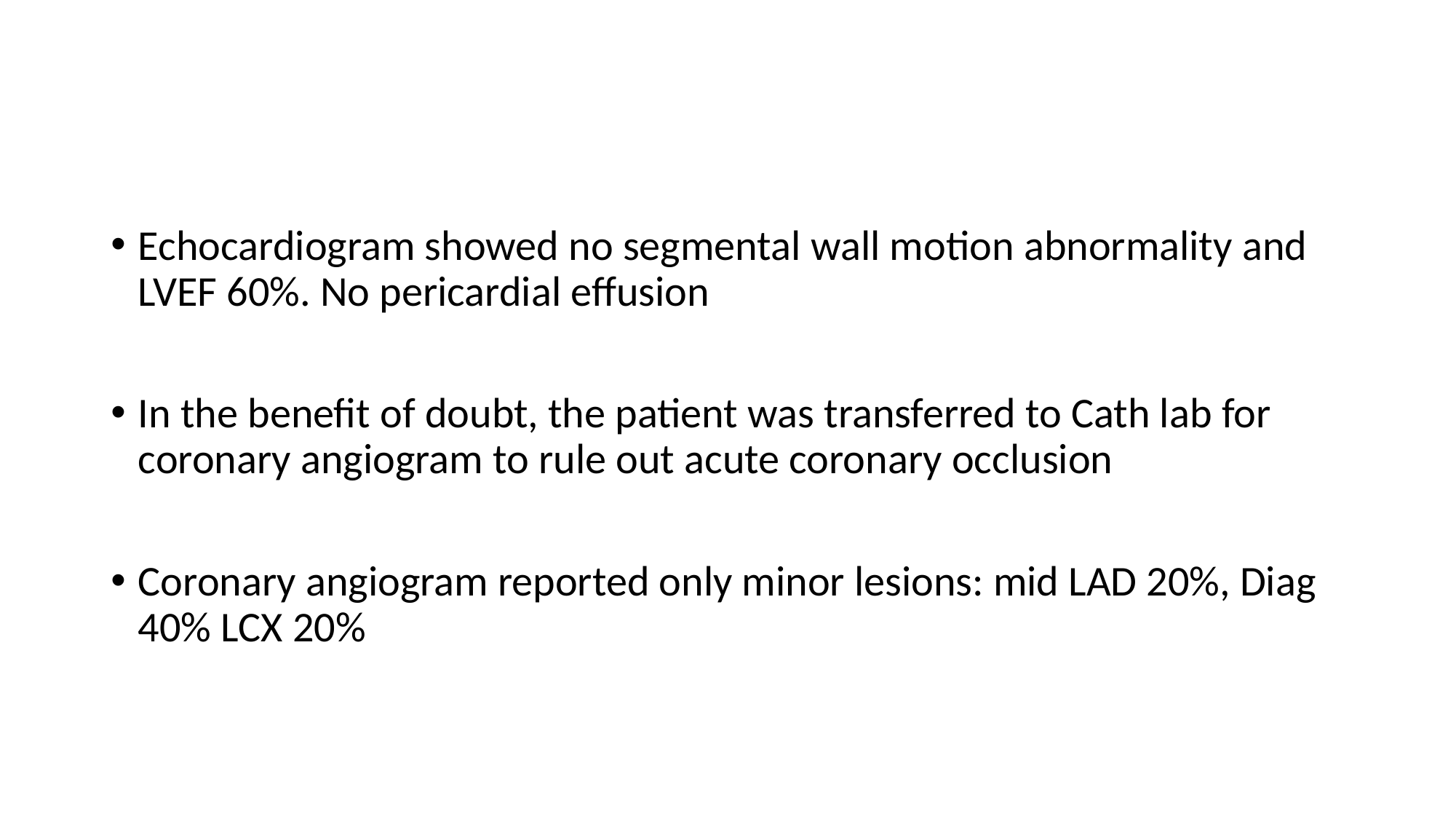

#
Echocardiogram showed no segmental wall motion abnormality and LVEF 60%. No pericardial effusion

In the benefit of doubt, the patient was transferred to Cath lab for coronary angiogram to rule out acute coronary occlusion

Coronary angiogram reported only minor lesions: mid LAD 20%, Diag 40% LCX 20%